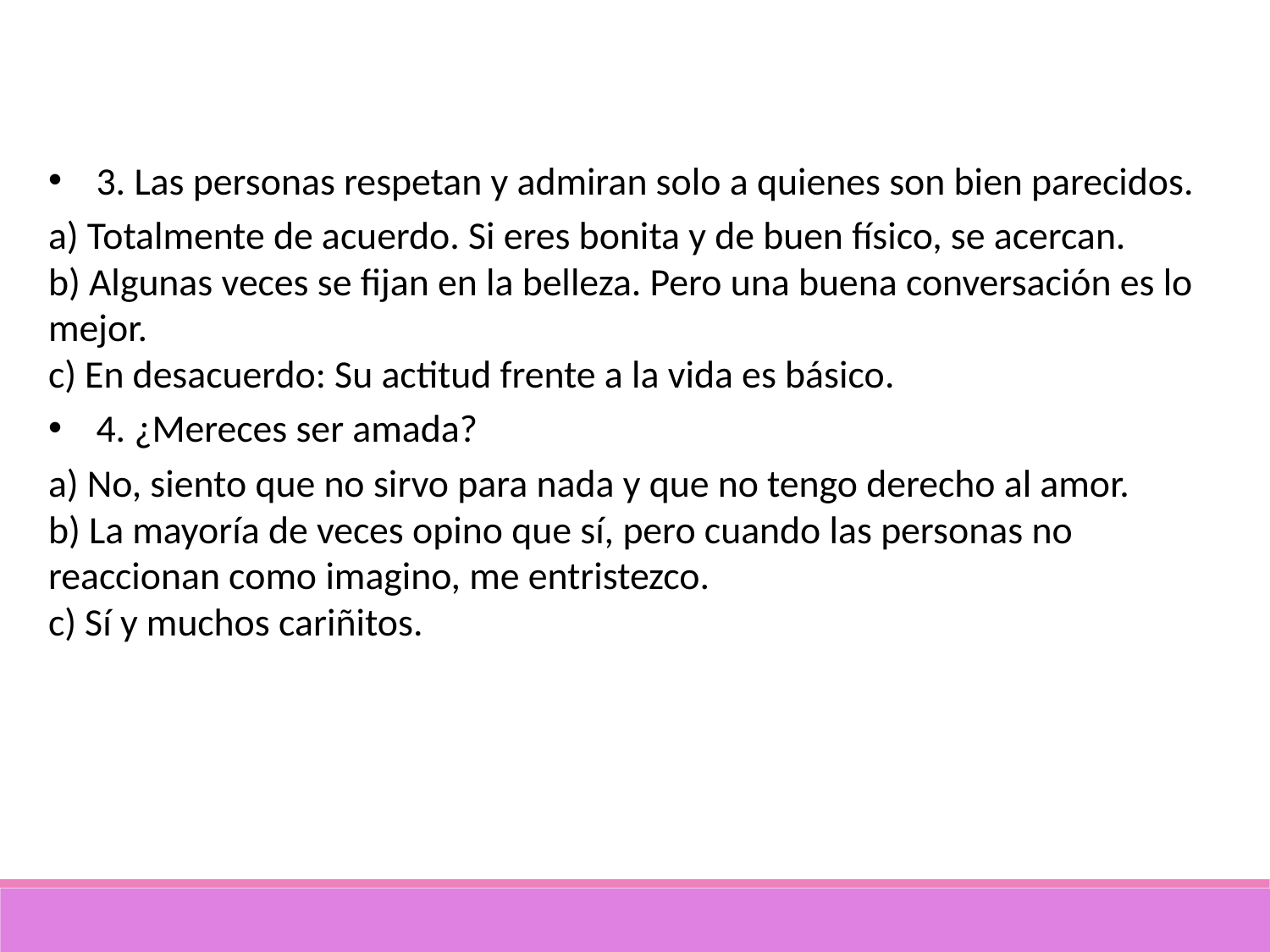

3. Las personas respetan y admiran solo a quienes son bien parecidos.
a) Totalmente de acuerdo. Si eres bonita y de buen físico, se acercan.
b) Algunas veces se fijan en la belleza. Pero una buena conversación es lo mejor.
c) En desacuerdo: Su actitud frente a la vida es básico.
4. ¿Mereces ser amada?
a) No, siento que no sirvo para nada y que no tengo derecho al amor.
b) La mayoría de veces opino que sí, pero cuando las personas no reaccionan como imagino, me entristezco.
c) Sí y muchos cariñitos.